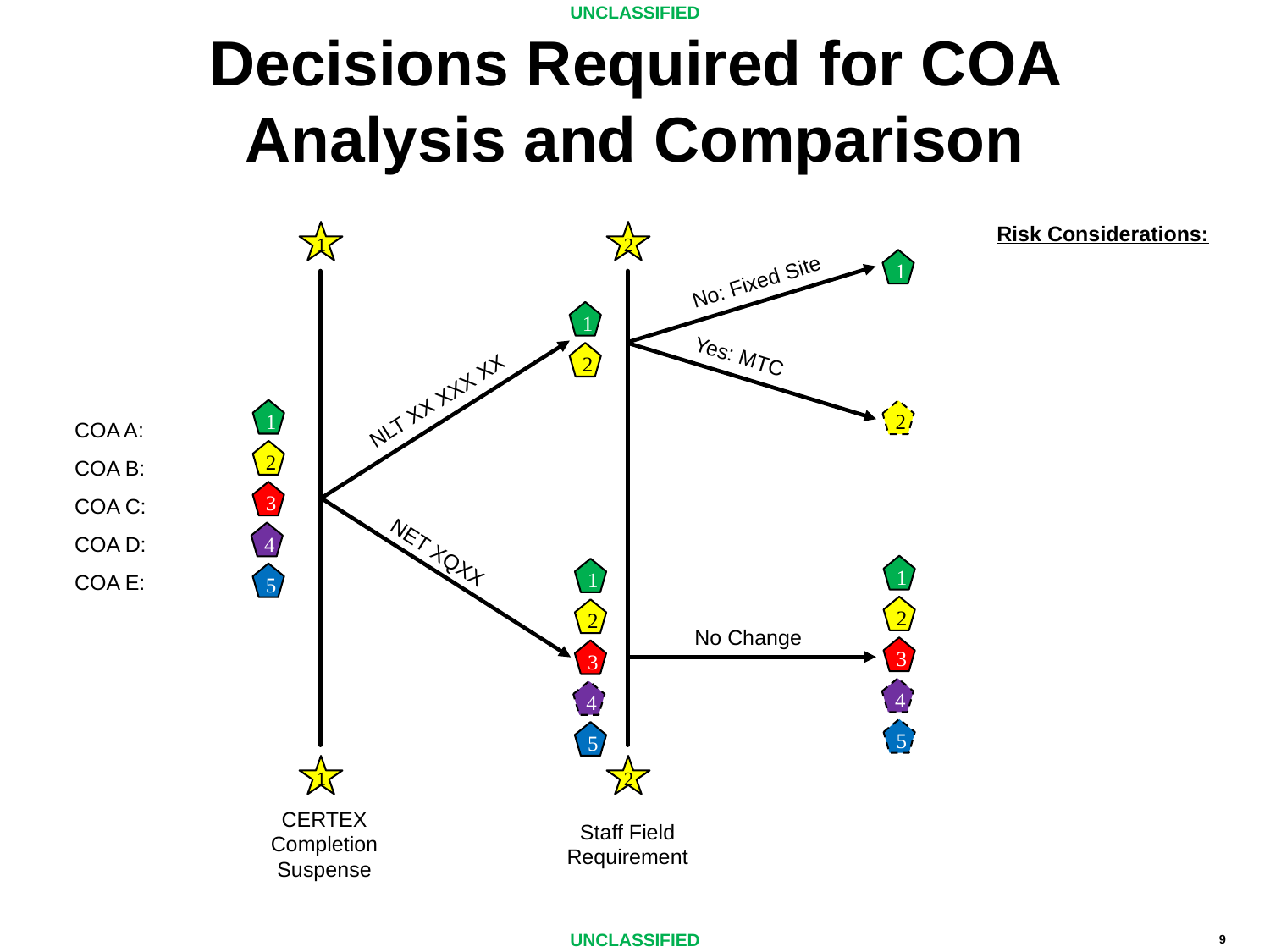

# Decisions Required for COA Analysis and Comparison
Risk Considerations:
1
2
1
No: Fixed Site
1
Yes: MTC
2
NLT XX XXX XX
COA A:
COA B:
COA C:
COA D:
COA E:
1
2
2
3
4
NET XQXX
1
1
5
2
2
No Change
3
3
4
4
5
5
1
2
CERTEX Completion Suspense
Staff Field Requirement